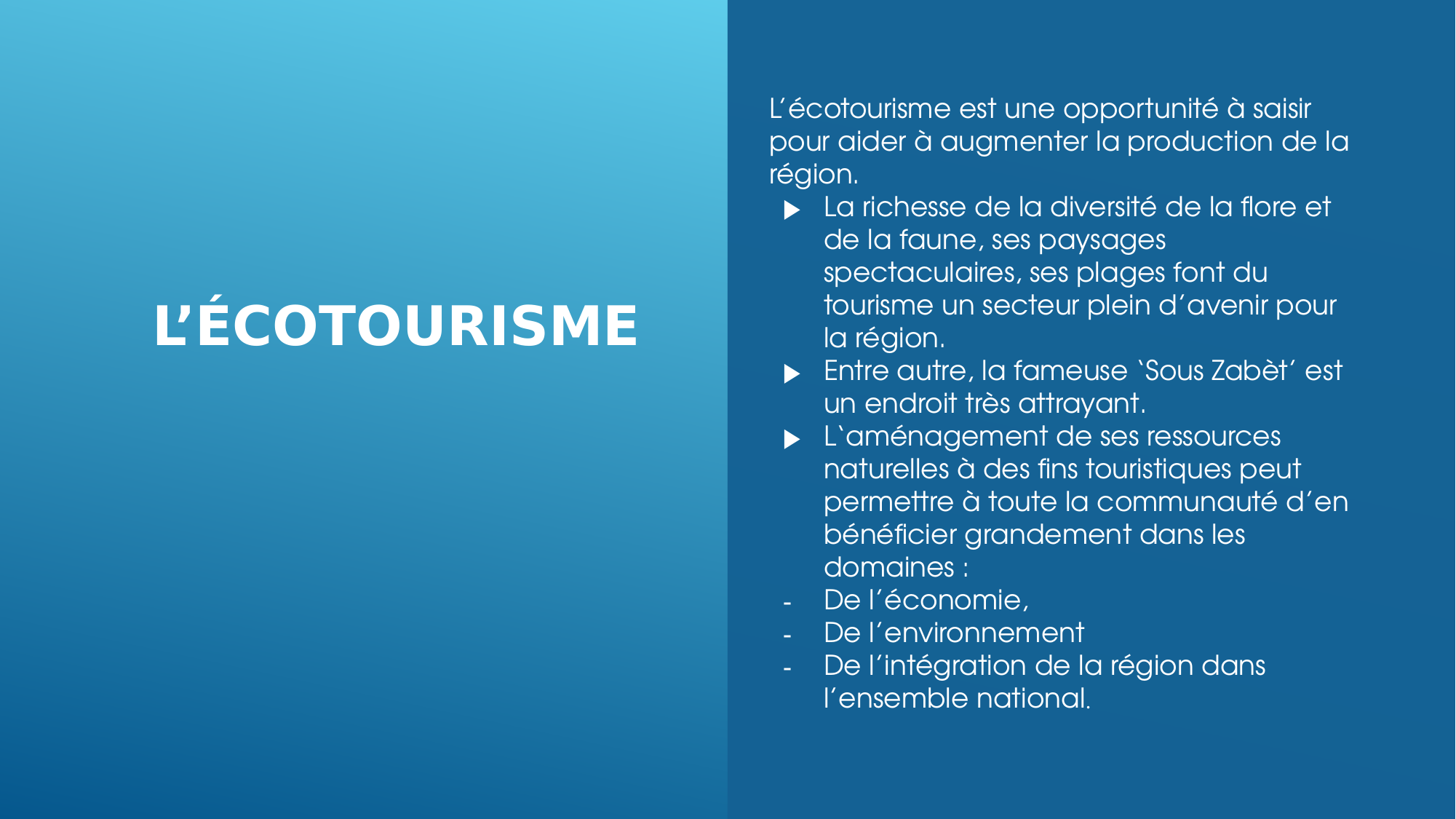

# L’ÉCOTOURISME
L’écotourisme est une opportunité à saisir pour aider à augmenter la production de la région.
La richesse de la diversité de la flore et de la faune, ses paysages spectaculaires, ses plages font du tourisme un secteur plein d’avenir pour la région.
Entre autre, la fameuse ‘Sous Zabèt’ est un endroit très attrayant.
L‘aménagement de ses ressources naturelles à des fins touristiques peut permettre à toute la communauté d’en bénéficier grandement dans les domaines :
De l’économie,
De l’environnement
De l’intégration de la région dans l’ensemble national.